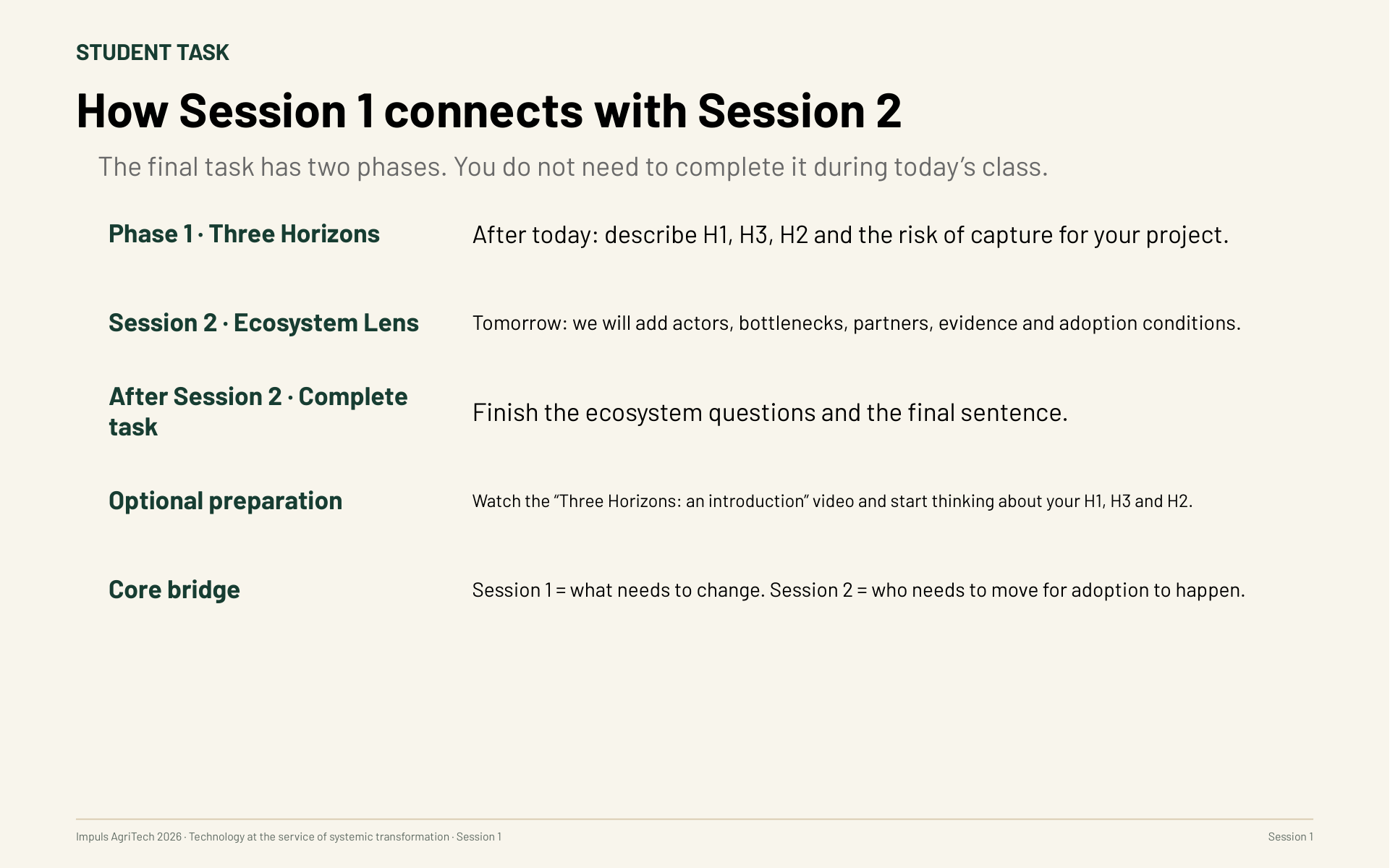

STUDENT TASK
How Session 1 connects with Session 2
The final task has two phases. You do not need to complete it during today’s class.
Phase 1 · Three Horizons
After today: describe H1, H3, H2 and the risk of capture for your project.
Session 2 · Ecosystem Lens
Tomorrow: we will add actors, bottlenecks, partners, evidence and adoption conditions.
After Session 2 · Complete task
Finish the ecosystem questions and the final sentence.
Optional preparation
Watch the “Three Horizons: an introduction” video and start thinking about your H1, H3 and H2.
Core bridge
Session 1 = what needs to change. Session 2 = who needs to move for adoption to happen.

Impuls AgriTech 2026 · Technology at the service of systemic transformation · Session 1
Session 1